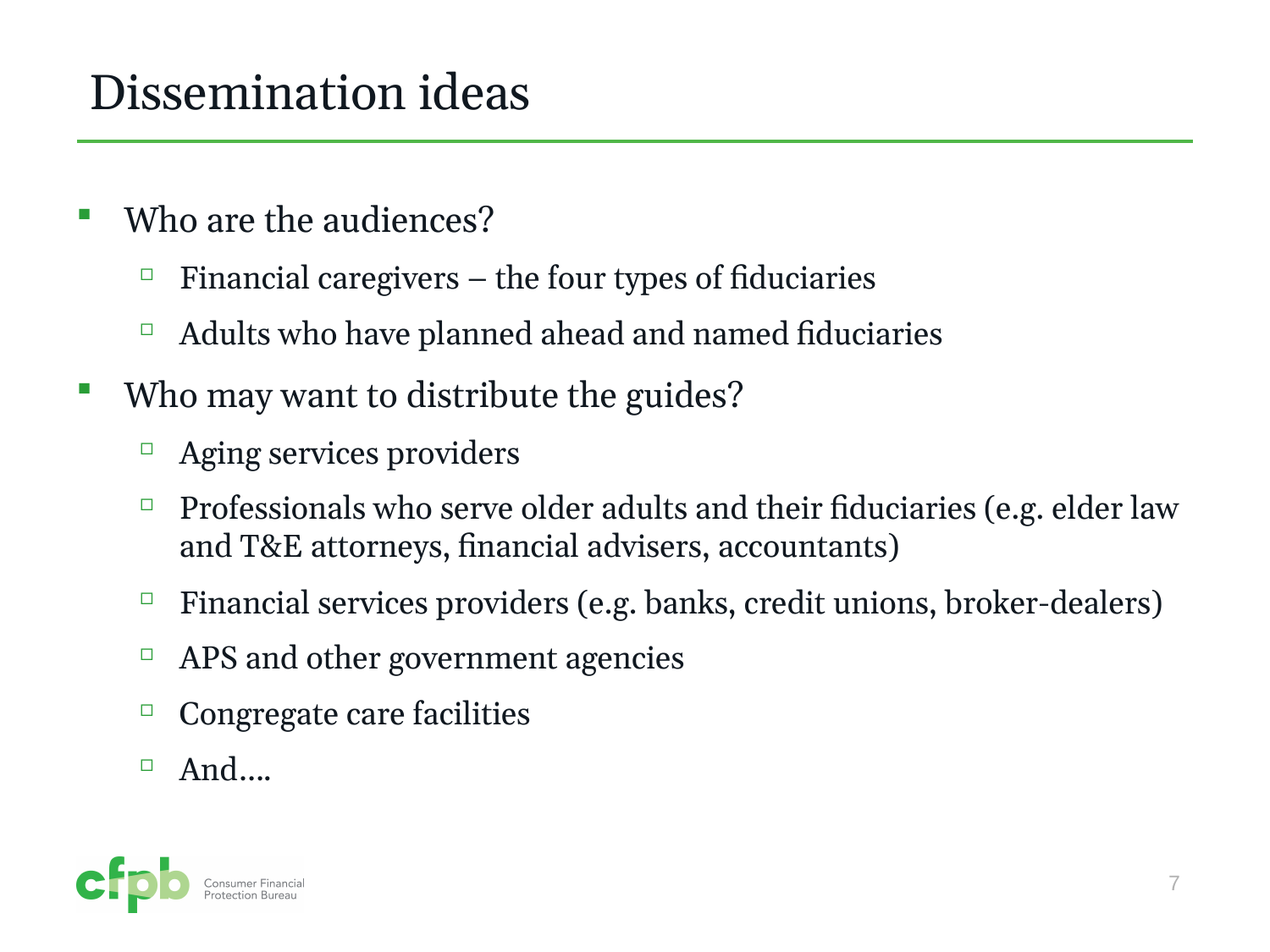

# Dissemination ideas
Who are the audiences?
Financial caregivers – the four types of fiduciaries
Adults who have planned ahead and named fiduciaries
Who may want to distribute the guides?
Aging services providers
Professionals who serve older adults and their fiduciaries (e.g. elder law and T&E attorneys, financial advisers, accountants)
Financial services providers (e.g. banks, credit unions, broker-dealers)
APS and other government agencies
Congregate care facilities
And….

7